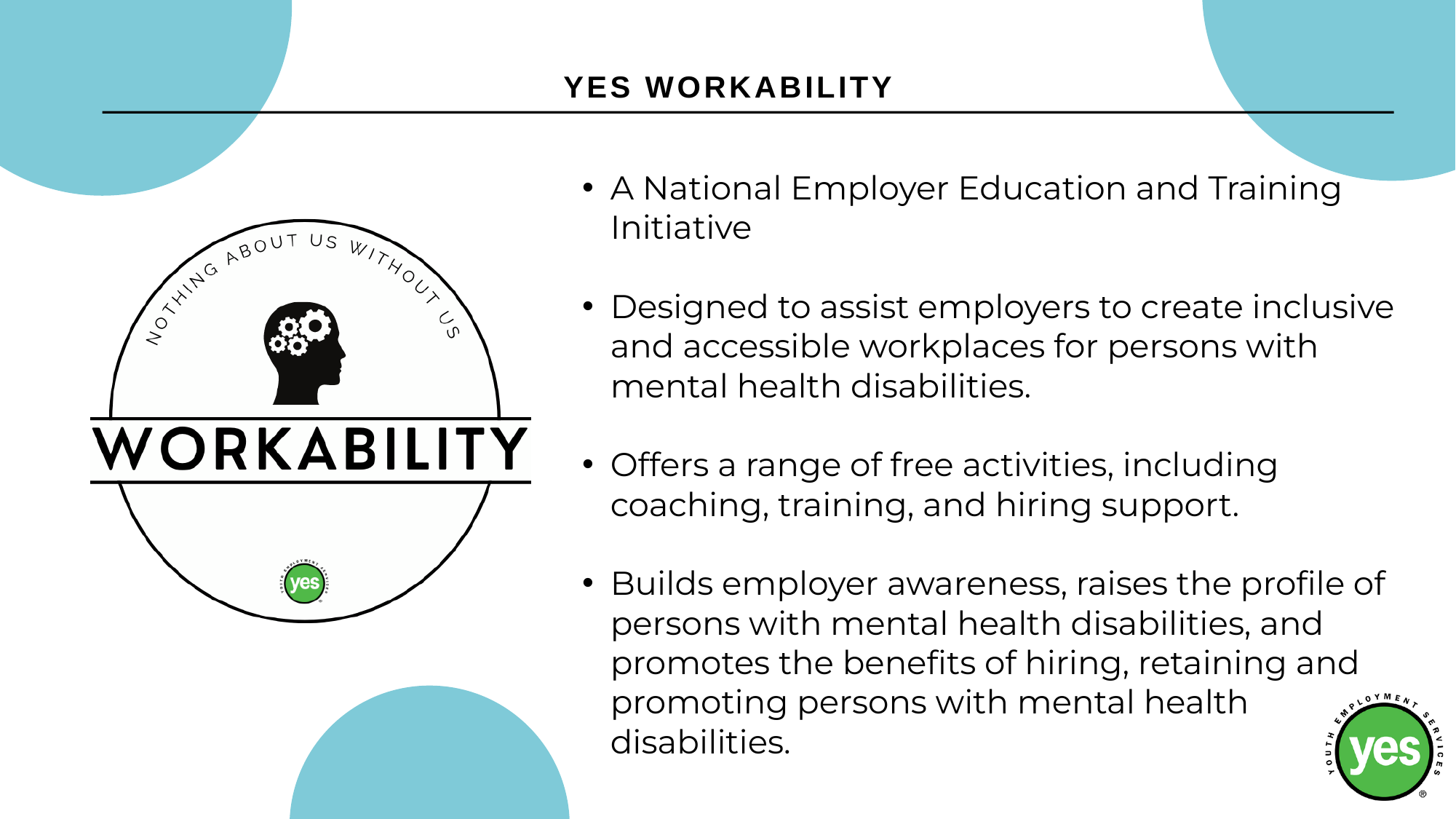

YES WORKABILITY

A National Employer Education and Training Initiative

Designed to assist employers to create inclusive and accessible workplaces for persons with mental health disabilities.

Offers a range of free activities, including coaching, training, and hiring support.

Builds employer awareness, raises the profile of persons with mental health disabilities, and promotes the benefits of hiring, retaining and promoting persons with mental health disabilities.

                                                  So let's get started...